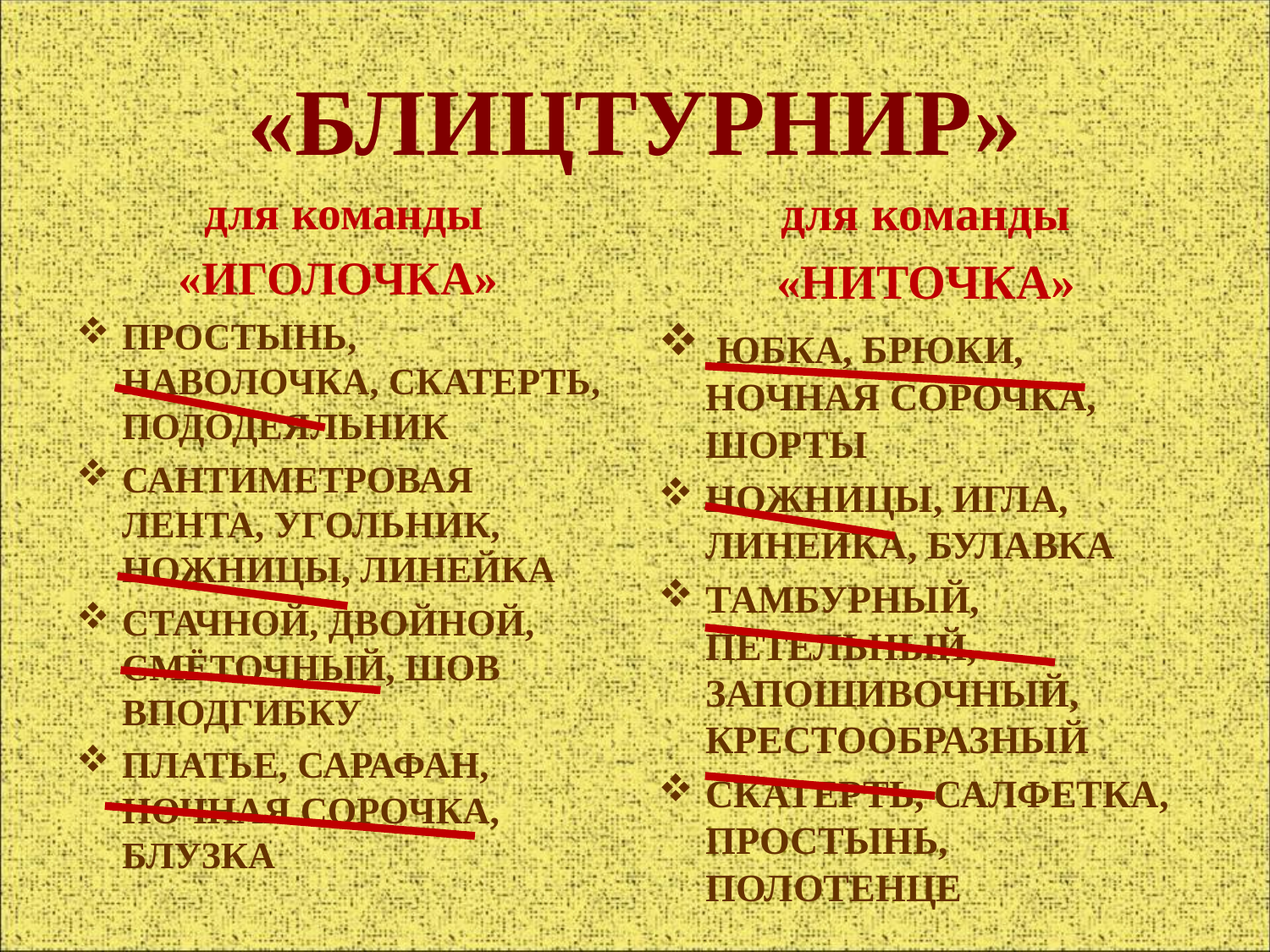

# «БЛИЦТУРНИР»
для команды
«ИГОЛОЧКА»
ПРОСТЫНЬ, НАВОЛОЧКА, СКАТЕРТЬ, ПОДОДЕЯЛЬНИК
САНТИМЕТРОВАЯ ЛЕНТА, УГОЛЬНИК, НОЖНИЦЫ, ЛИНЕЙКА
СТАЧНОЙ, ДВОЙНОЙ, СМЁТОЧНЫЙ, ШОВ ВПОДГИБКУ
ПЛАТЬЕ, САРАФАН, НОЧНАЯ СОРОЧКА, БЛУЗКА
для команды
«НИТОЧКА»
 ЮБКА, БРЮКИ, НОЧНАЯ СОРОЧКА, ШОРТЫ
НОЖНИЦЫ, ИГЛА, ЛИНЕЙКА, БУЛАВКА
ТАМБУРНЫЙ, ПЕТЕЛЬНЫЙ, ЗАПОШИВОЧНЫЙ, КРЕСТООБРАЗНЫЙ
СКАТЕРТЬ, САЛФЕТКА, ПРОСТЫНЬ, ПОЛОТЕНЦЕ